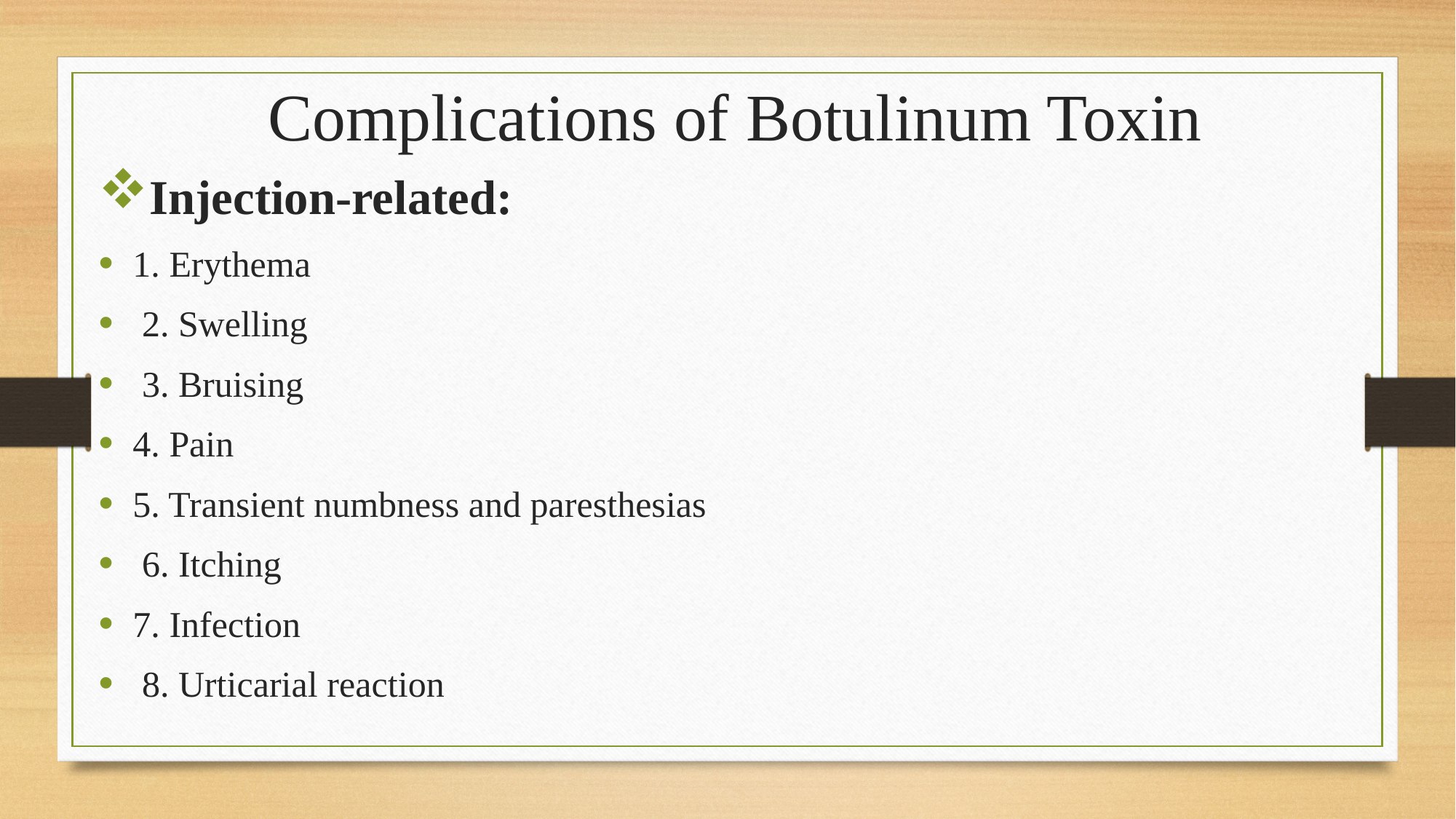

# Complications of Botulinum Toxin
Injection-related:
1. Erythema
 2. Swelling
 3. Bruising
4. Pain
5. Transient numbness and paresthesias
 6. Itching
7. Infection
 8. Urticarial reaction